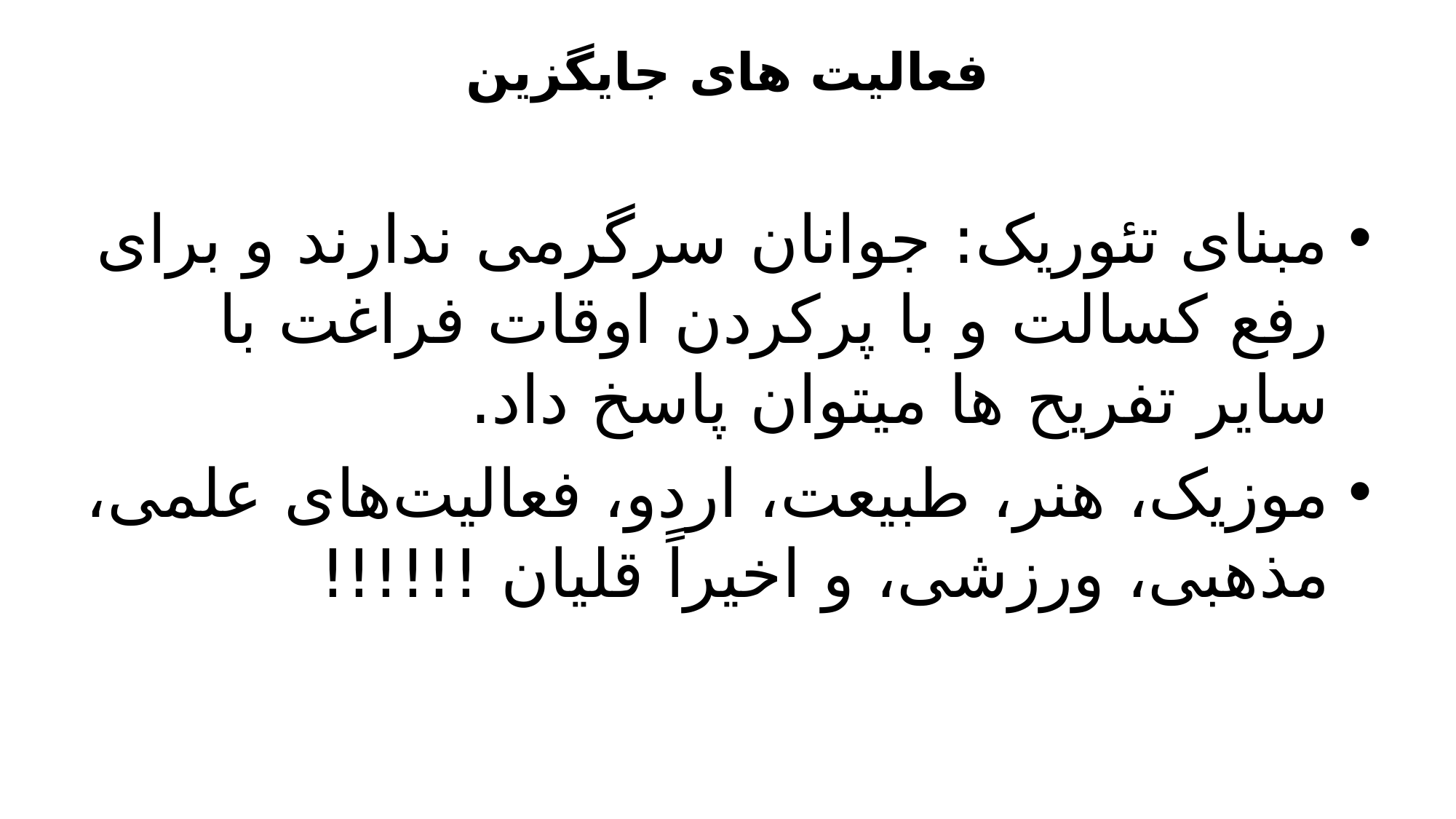

# فعالیت های جایگزین
مبنای تئوریک: جوانان سرگرمی ندارند و برای رفع کسالت و با پرکردن اوقات فراغت با سایر تفریح ها میتوان پاسخ داد.
موزیک، هنر، طبیعت، اردو، فعالیت‌های علمی، مذهبی، ورزشی، و اخیراً قلیان !!!!!!